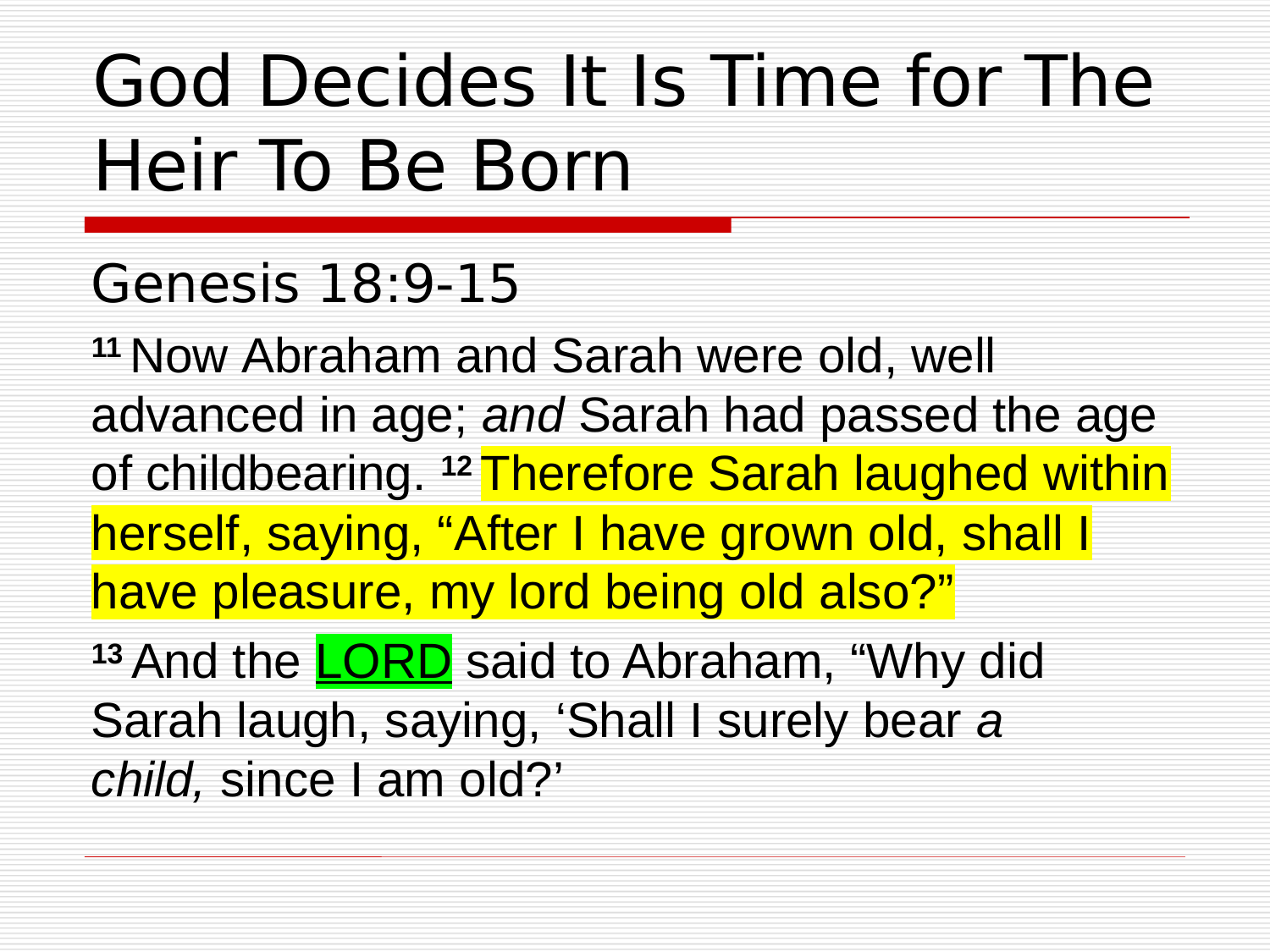

# God Decides It Is Time for The Heir To Be Born
Genesis 18:9-15
11 Now Abraham and Sarah were old, well advanced in age; and Sarah had passed the age of childbearing. 12 Therefore Sarah laughed within herself, saying, “After I have grown old, shall I have pleasure, my lord being old also?”
13 And the Lord said to Abraham, “Why did Sarah laugh, saying, ‘Shall I surely bear a child, since I am old?’